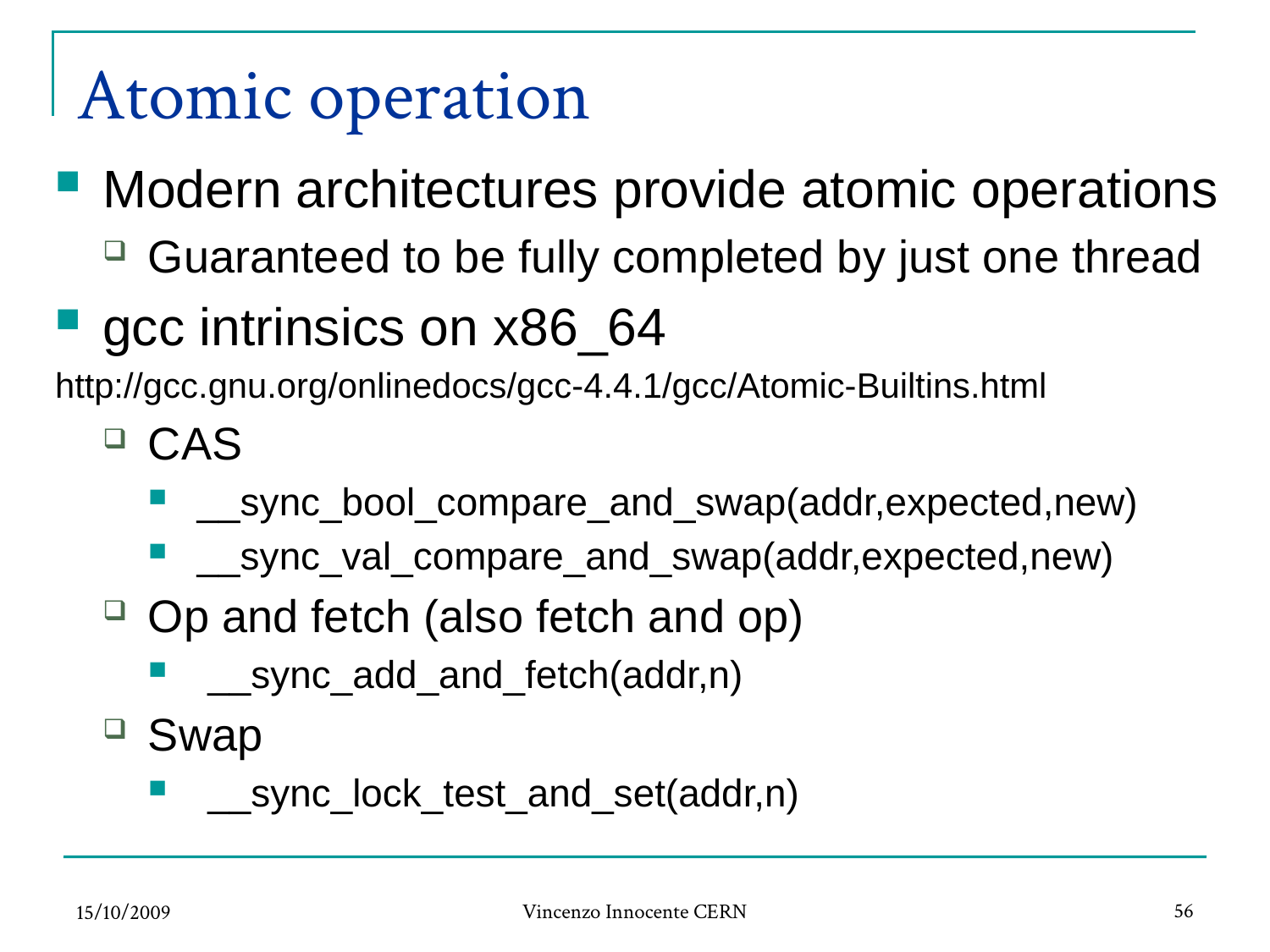

# Atomic operation
Modern architectures provide atomic operations
Guaranteed to be fully completed by just one thread
gcc intrinsics on x86_64
http://gcc.gnu.org/onlinedocs/gcc-4.4.1/gcc/Atomic-Builtins.html
CAS
__sync_bool_compare_and_swap(addr,expected,new)
__sync_val_compare_and_swap(addr,expected,new)
Op and fetch (also fetch and op)
 __sync_add_and_fetch(addr,n)
Swap
 __sync_lock_test_and_set(addr,n)
15/10/2009
56
Vincenzo Innocente CERN